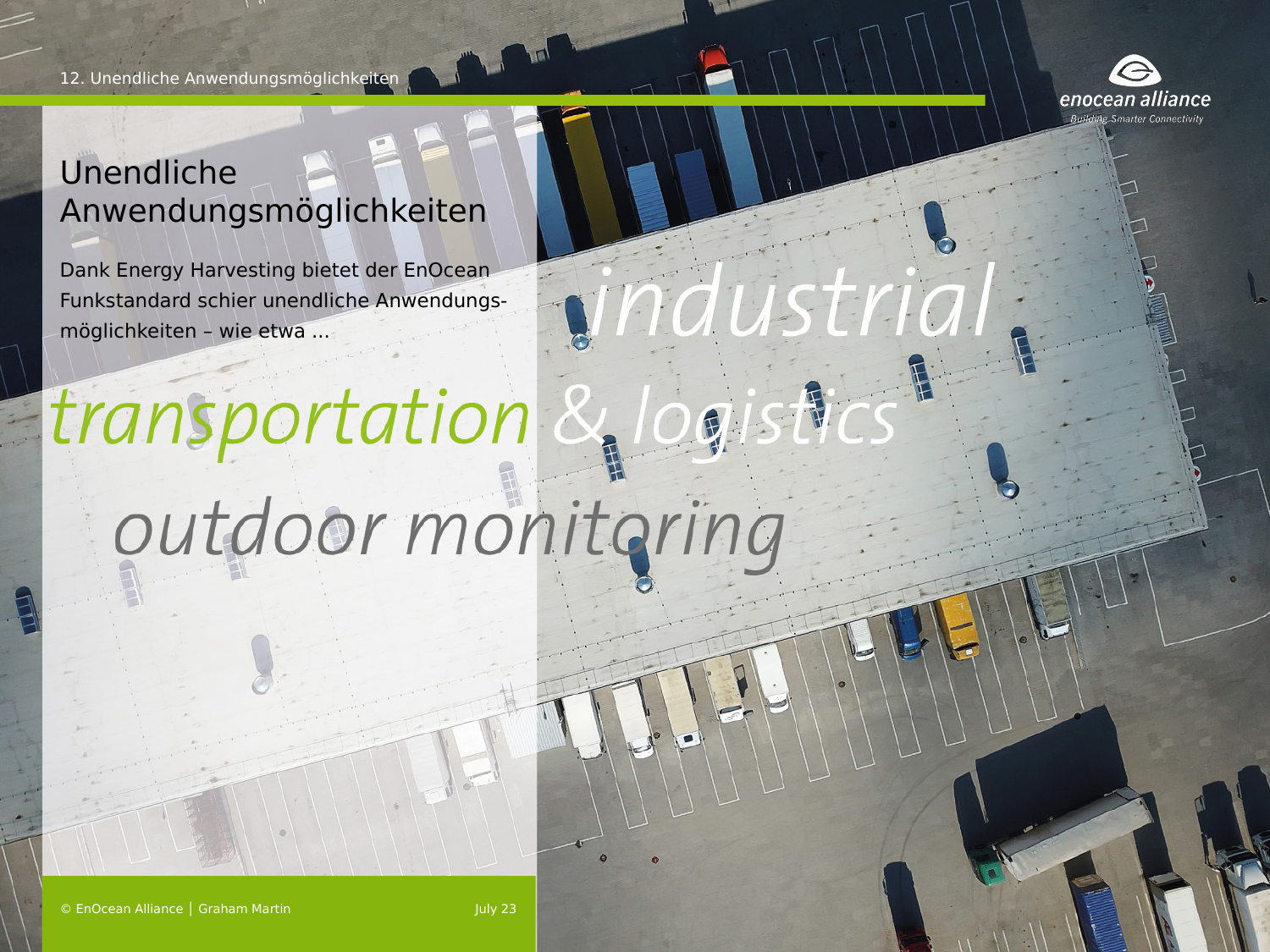

12. Unendliche Anwendungsmöglichkeiten
# Unendliche Anwendungsmöglichkeiten
Dank Energy Harvesting bietet der EnOcean Funkstandard schier unendliche Anwendungs-möglichkeiten – wie etwa ...
© EnOcean Alliance │ Graham Martin
July 23
19